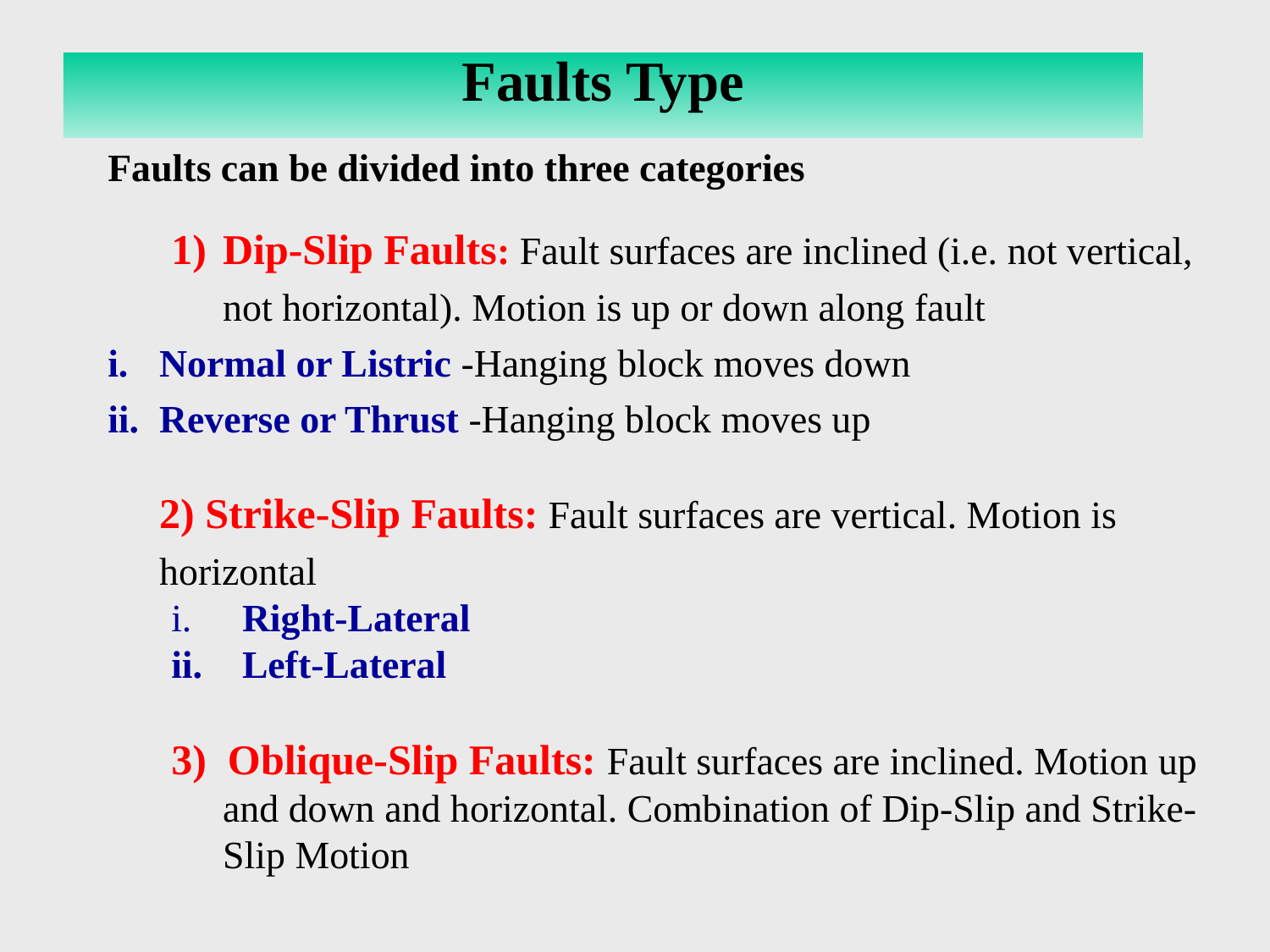

Fault Types
Faults Type

Faults can be divided into three categories

Dip-Slip Faults: Fault surfaces are inclined (i.e. not vertical, not horizontal). Motion is up or down along fault
Normal or Listric -Hanging block moves down
Reverse or Thrust -Hanging block moves up

	2) Strike-Slip Faults: Fault surfaces are vertical. Motion is horizontal
  Right-Lateral
  Left-Lateral

3)  Oblique-Slip Faults: Fault surfaces are inclined. Motion up and down and horizontal. Combination of Dip-Slip and Strike- Slip Motion